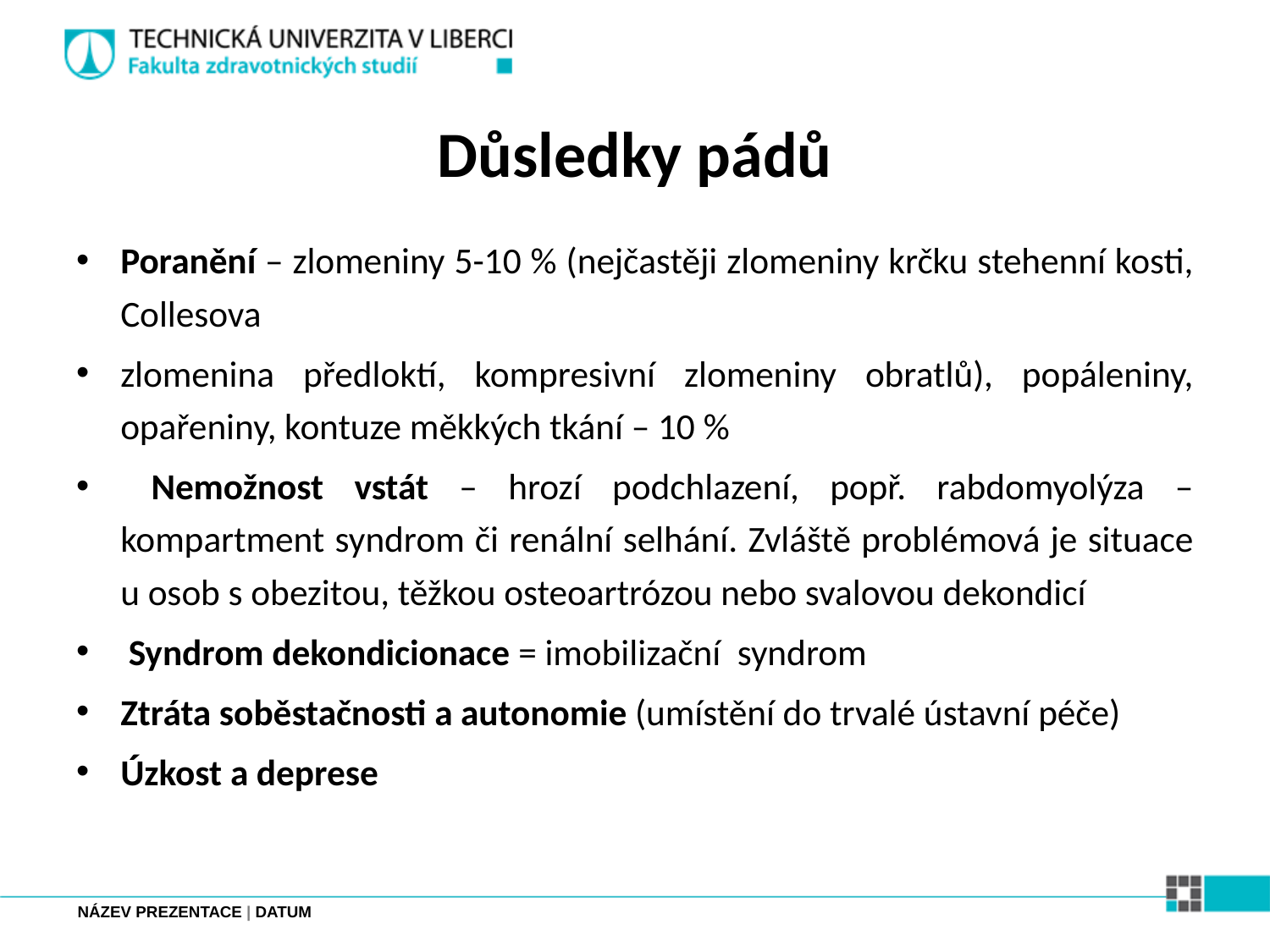

# Důsledky pádů
Poranění – zlomeniny 5-10 % (nejčastěji zlomeniny krčku stehenní kosti, Collesova
zlomenina předloktí, kompresivní zlomeniny obratlů), popáleniny, opařeniny, kontuze měkkých tkání – 10 %
 Nemožnost vstát – hrozí podchlazení, popř. rabdomyolýza – kompartment syndrom či renální selhání. Zvláště problémová je situace u osob s obezitou, těžkou osteoartrózou nebo svalovou dekondicí
 Syndrom dekondicionace = imobilizační  syndrom
Ztráta soběstačnosti a autonomie (umístění do trvalé ústavní péče)
Úzkost a deprese

NÁZEV PREZENTACE | DATUM